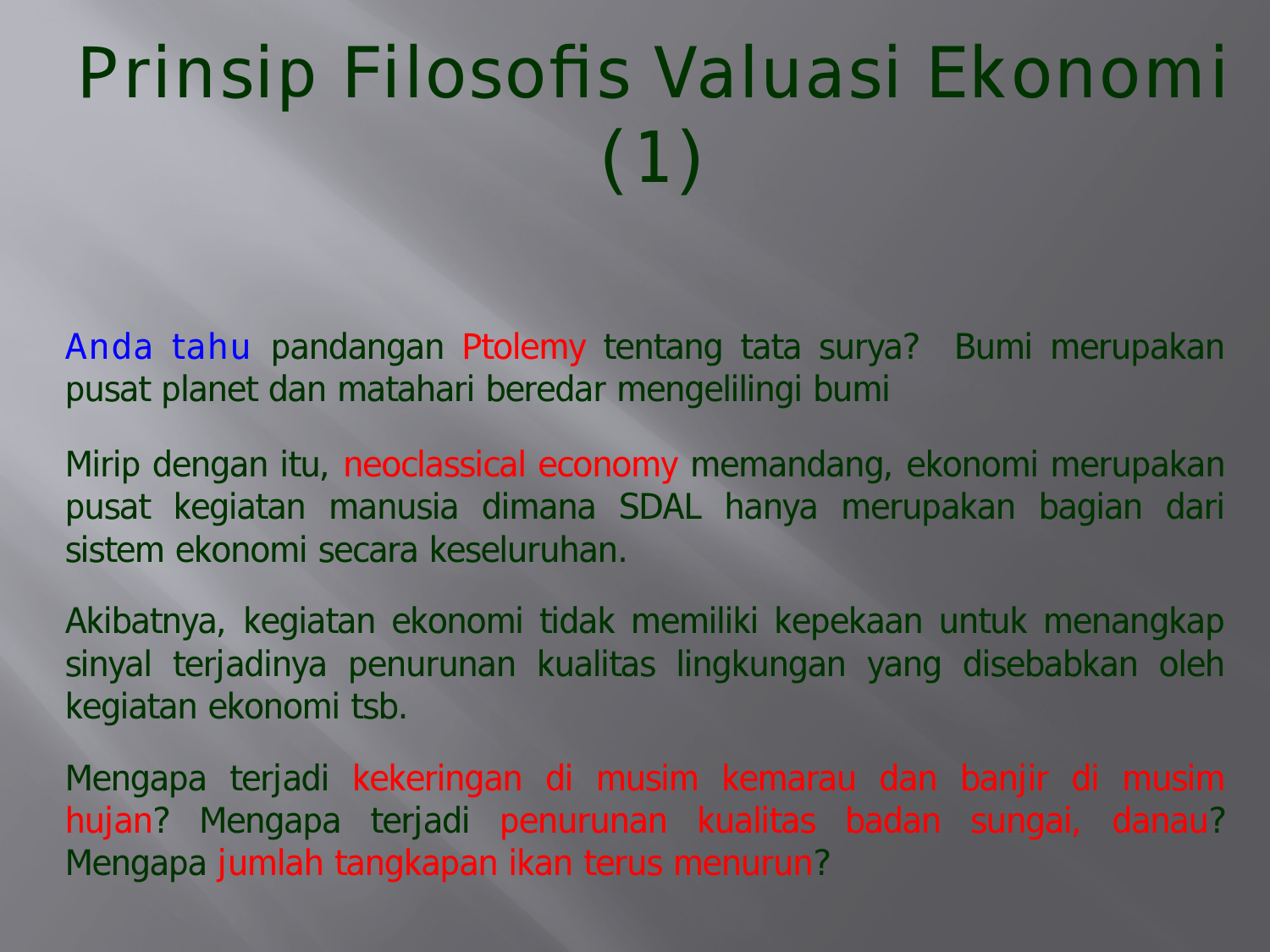

Prinsip Filosofis Valuasi Ekonomi (1)
Anda tahu pandangan Ptolemy tentang tata surya?  Bumi merupakan pusat planet dan matahari beredar mengelilingi bumi

Mirip dengan itu, neoclassical economy memandang, ekonomi merupakan pusat kegiatan manusia dimana SDAL hanya merupakan bagian dari sistem ekonomi secara keseluruhan.

Akibatnya, kegiatan ekonomi tidak memiliki kepekaan untuk menangkap sinyal terjadinya penurunan kualitas lingkungan yang disebabkan oleh kegiatan ekonomi tsb.

Mengapa terjadi kekeringan di musim kemarau dan banjir di musim hujan? Mengapa terjadi penurunan kualitas badan sungai, danau? Mengapa jumlah tangkapan ikan terus menurun?